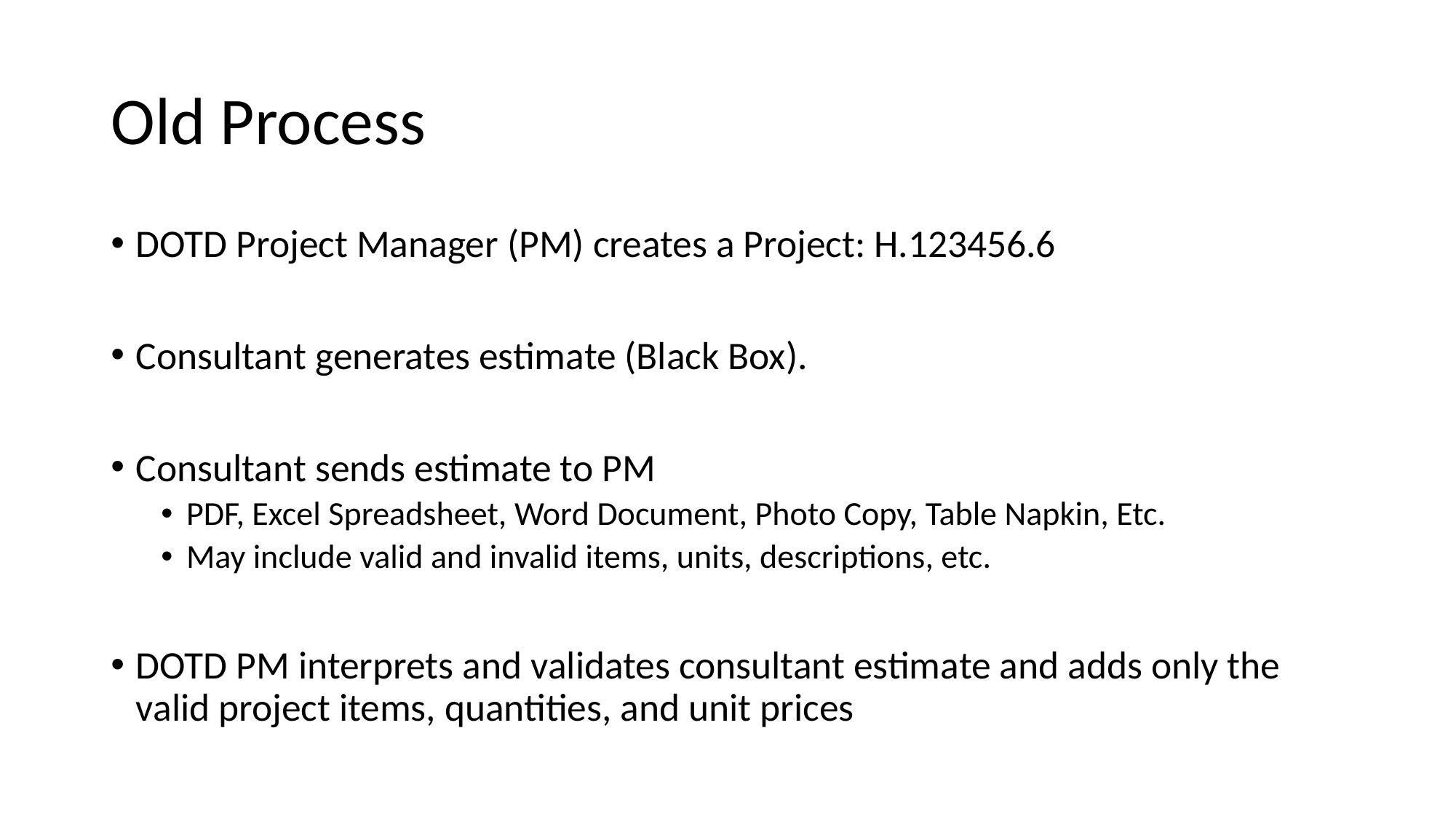

# Old Process
DOTD Project Manager (PM) creates a Project: H.123456.6

Consultant generates estimate (Black Box).

Consultant sends estimate to PM
PDF, Excel Spreadsheet, Word Document, Photo Copy, Table Napkin, Etc.
May include valid and invalid items, units, descriptions, etc.

DOTD PM interprets and validates consultant estimate and adds only the valid project items, quantities, and unit prices